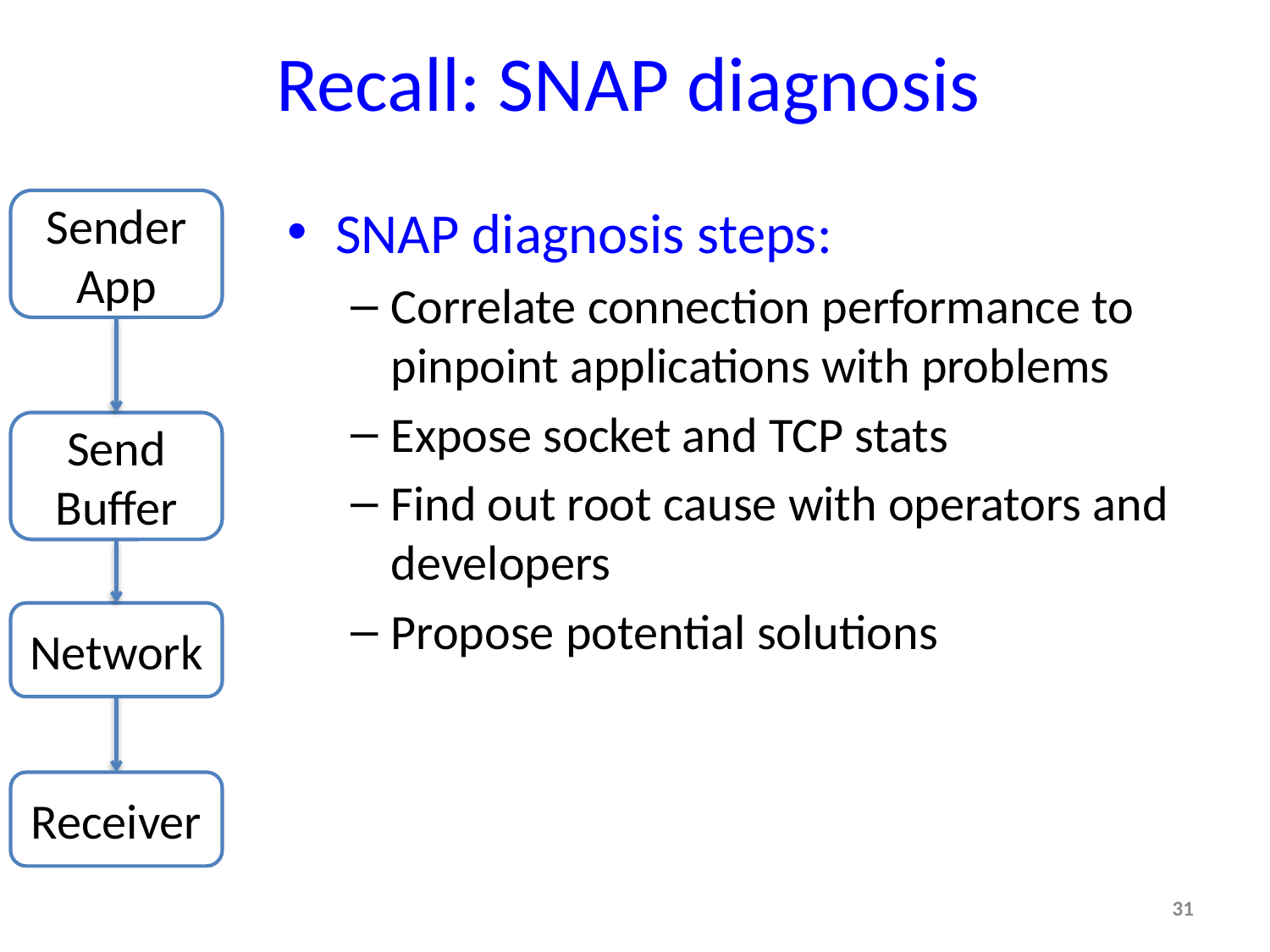

# Recall: SNAP diagnosis
Sender App
SNAP diagnosis steps:
Correlate connection performance to pinpoint applications with problems
Expose socket and TCP stats
Find out root cause with operators and developers
Propose potential solutions
Send Buffer
Network
Receiver
31